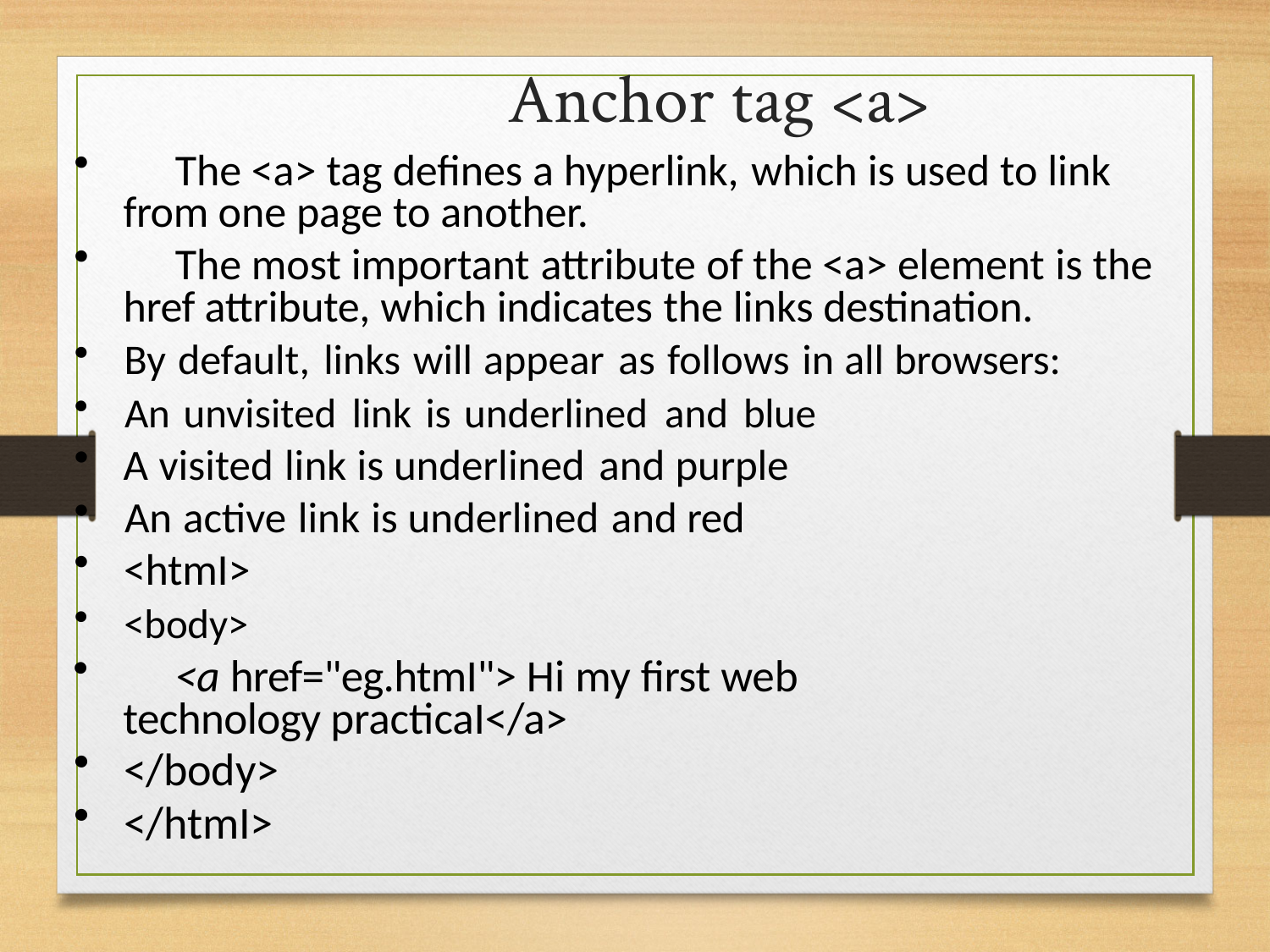

# Anchor tag <a>
	The <a> tag defines a hyperlink, which is used to link from one page to another.
	The most important attribute of the <a> element is the href attribute, which indicates the links destination.
By default, links will appear as follows in all browsers:
An unvisited link is underlined and blue
A visited link is underlined and purple
An active link is underlined and red
<htmI>
<body>
	<a href="eg.htmI"> Hi my first web technology practicaI</a>
</body>
</htmI>